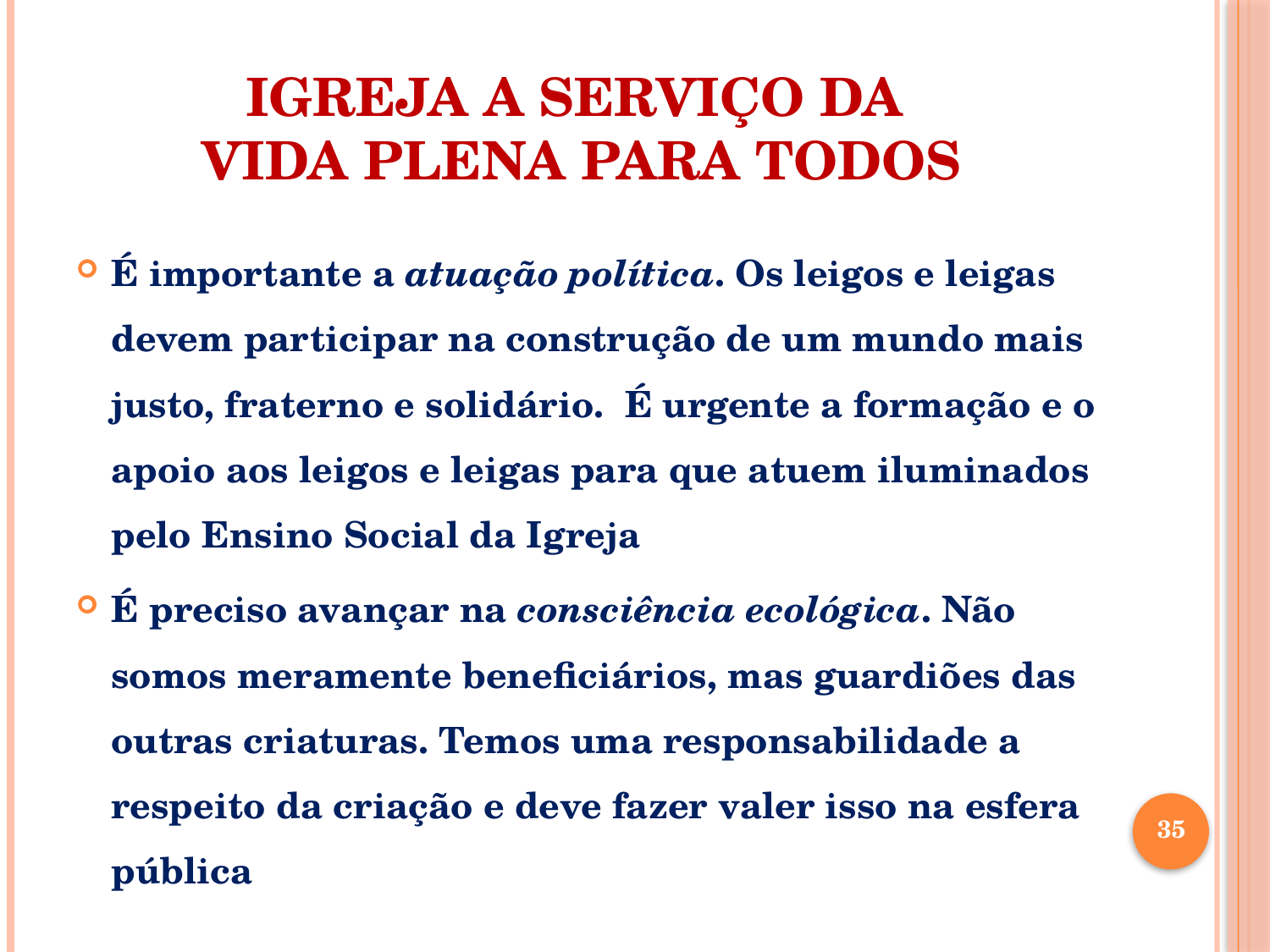

# IGREJA A SERVIÇO DA VIDA PLENA PARA TODOS
É importante a atuação política. Os leigos e leigas devem participar na construção de um mundo mais justo, fraterno e solidário.  É urgente a formação e o apoio aos leigos e leigas para que atuem iluminados pelo Ensino Social da Igreja
É preciso avançar na consciência ecológica. Não somos meramente beneficiários, mas guardiões das outras criaturas. Temos uma responsabilidade a respeito da criação e deve fazer valer isso na esfera pública
35